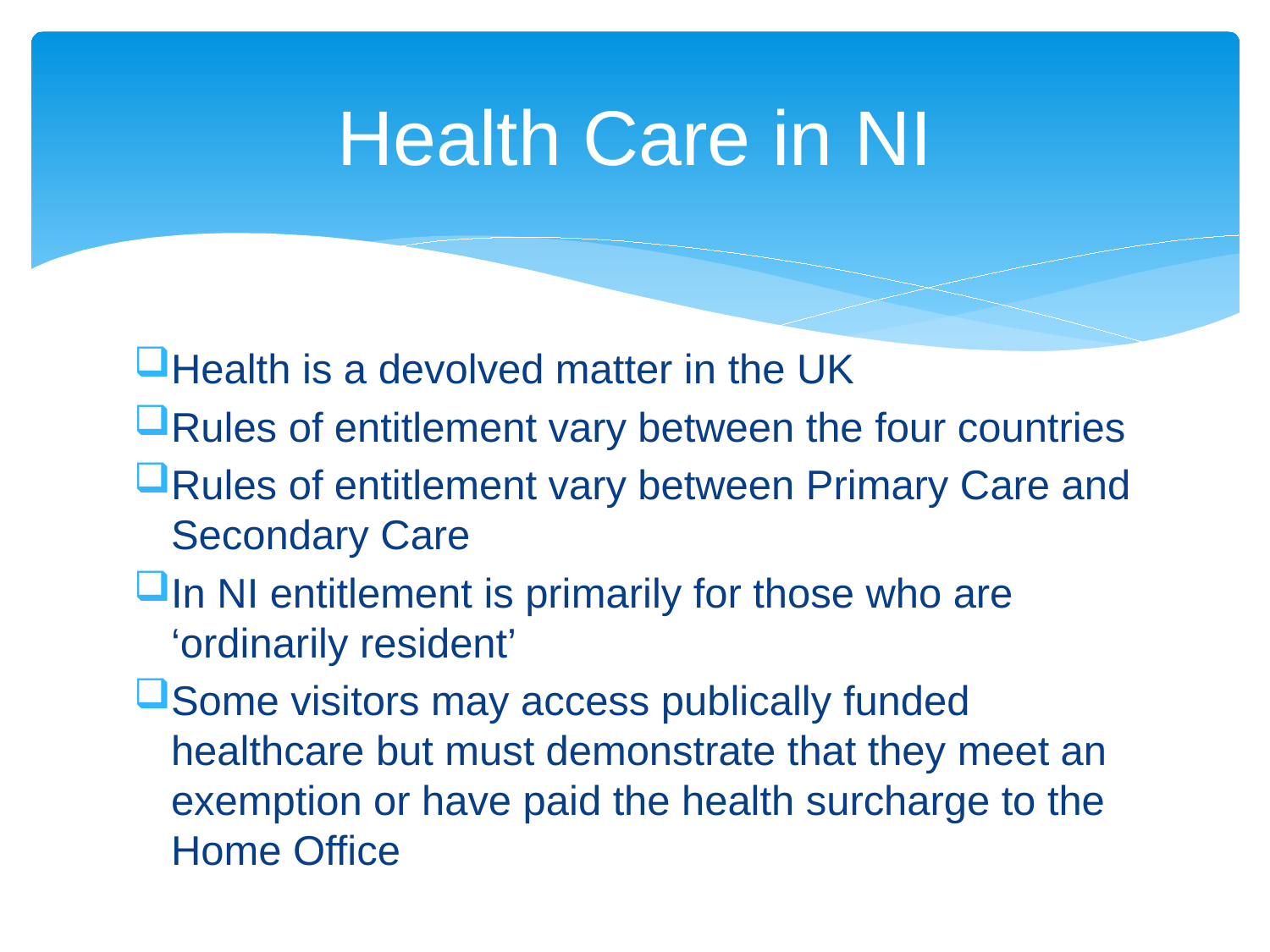

# Health Care in NI
Health is a devolved matter in the UK
Rules of entitlement vary between the four countries
Rules of entitlement vary between Primary Care and Secondary Care
In NI entitlement is primarily for those who are ‘ordinarily resident’
Some visitors may access publically funded healthcare but must demonstrate that they meet an exemption or have paid the health surcharge to the Home Office